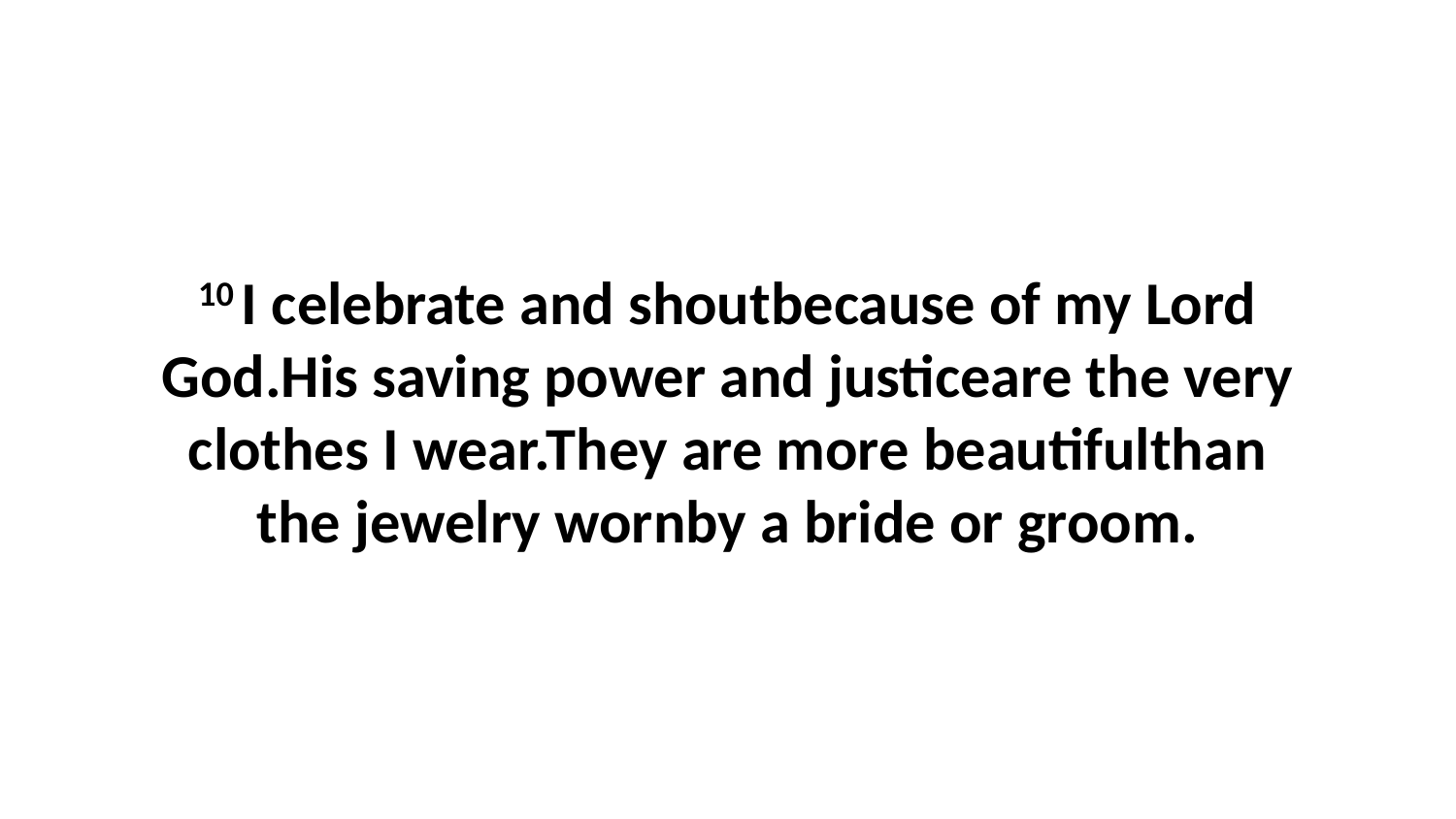

10 I celebrate and shoutbecause of my Lord God.His saving power and justiceare the very clothes I wear.They are more beautifulthan the jewelry wornby a bride or groom.